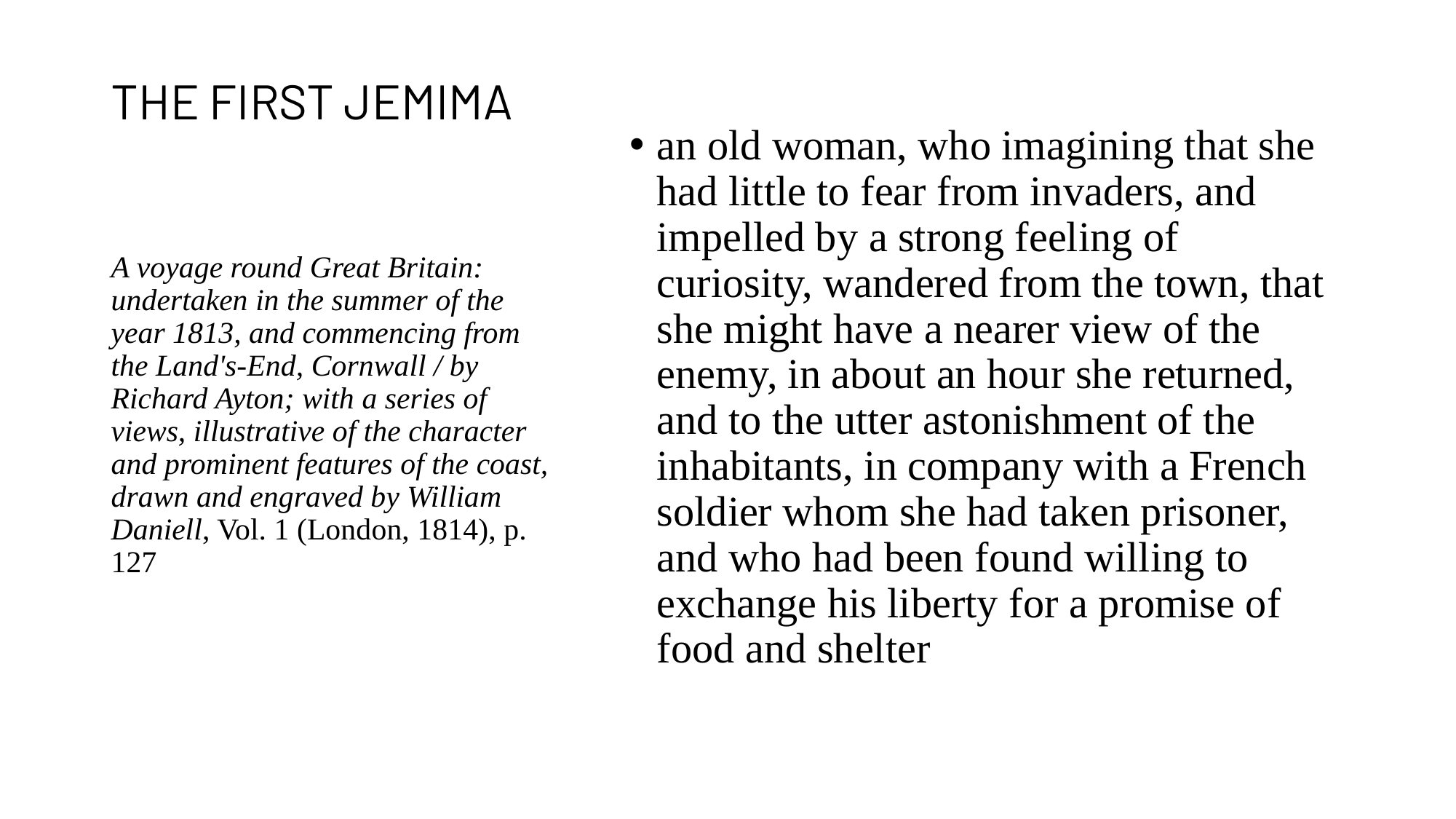

# THE FIRST JEMIMA
an old woman, who imagining that she had little to fear from invaders, and impelled by a strong feeling of curiosity, wandered from the town, that she might have a nearer view of the enemy, in about an hour she returned, and to the utter astonishment of the inhabitants, in company with a French soldier whom she had taken prisoner, and who had been found willing to exchange his liberty for a promise of food and shelter
A voyage round Great Britain: undertaken in the summer of the year 1813, and commencing from the Land's-End, Cornwall / by Richard Ayton; with a series of views, illustrative of the character and prominent features of the coast, drawn and engraved by William Daniell, Vol. 1 (London, 1814), p. 127